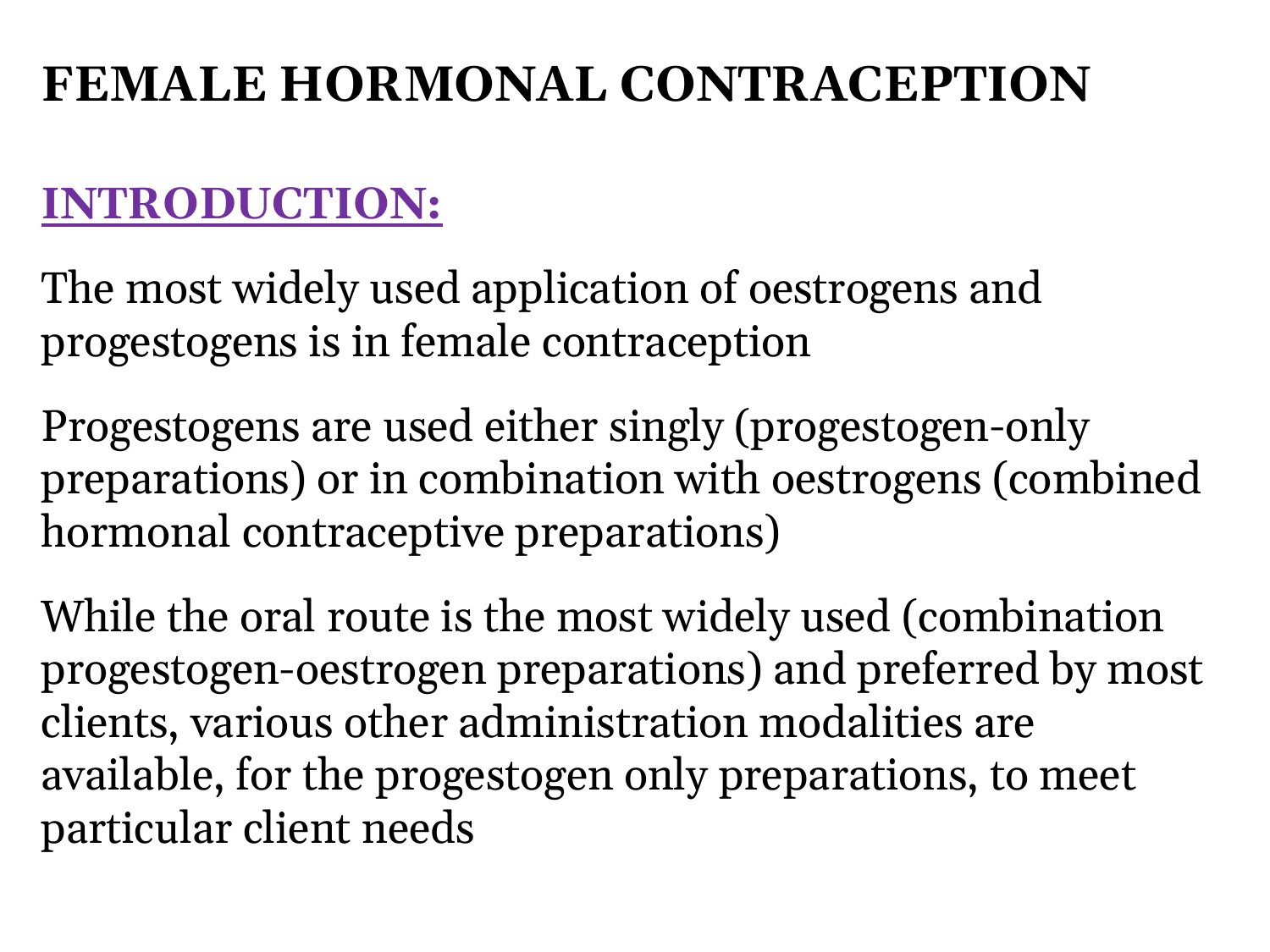

FEMALE HORMONAL CONTRACEPTION
INTRODUCTION:
The most widely used application of oestrogens and progestogens is in female contraception
Progestogens are used either singly (progestogen-only preparations) or in combination with oestrogens (combined hormonal contraceptive preparations)
While the oral route is the most widely used (combination progestogen-oestrogen preparations) and preferred by most clients, various other administration modalities are available, for the progestogen only preparations, to meet particular client needs